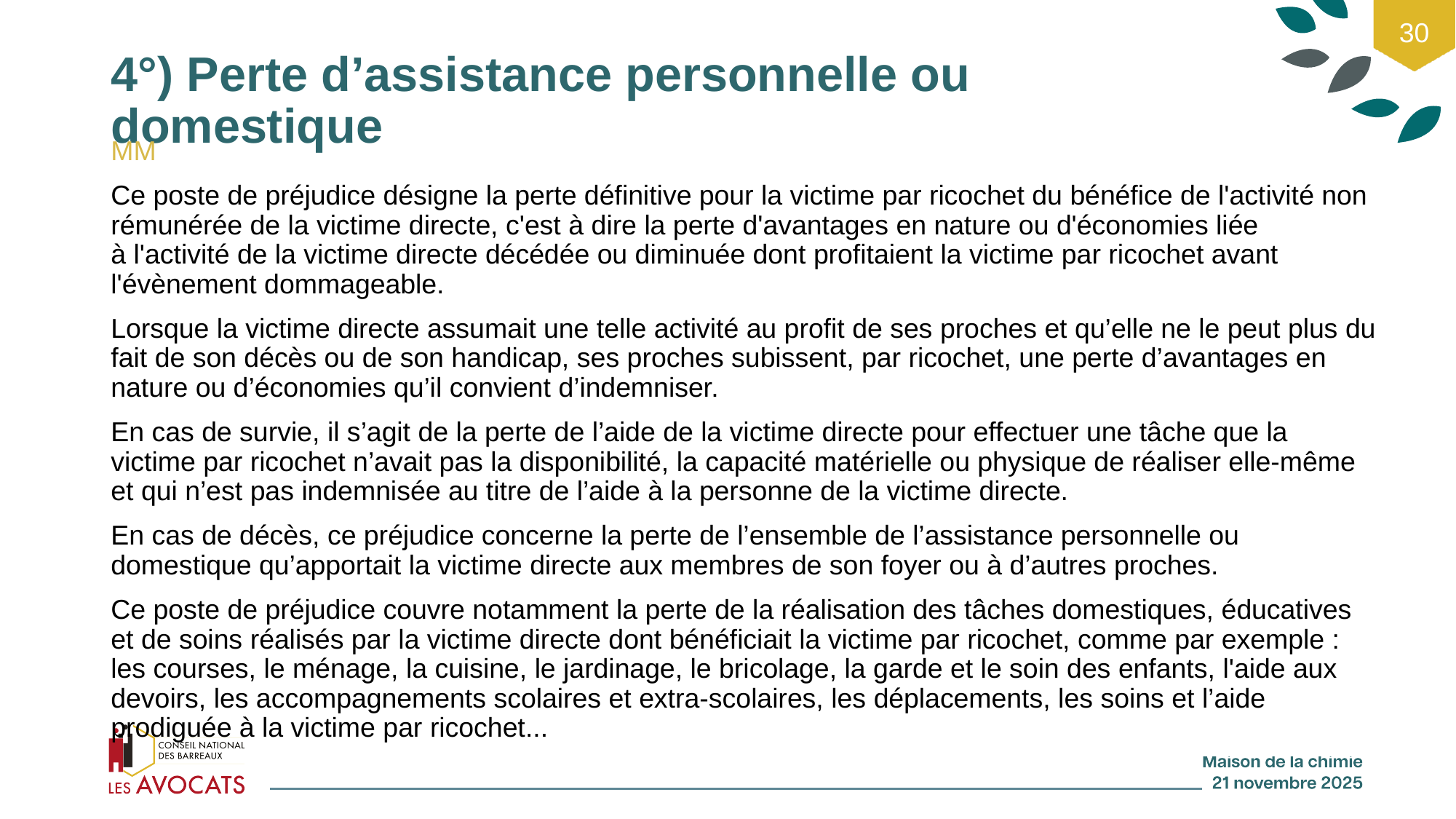

30
# 4°) Perte d’assistance personnelle ou domestique
MM
Ce poste de préjudice désigne la perte définitive pour la victime par ricochet du bénéfice de l'activité non rémunérée de la victime directe, c'est à dire la perte d'avantages en nature ou d'économies liée à l'activité de la victime directe décédée ou diminuée dont profitaient la victime par ricochet avant l'évènement dommageable.
Lorsque la victime directe assumait une telle activité au profit de ses proches et qu’elle ne le peut plus du fait de son décès ou de son handicap, ses proches subissent, par ricochet, une perte d’avantages en nature ou d’économies qu’il convient d’indemniser.
En cas de survie, il s’agit de la perte de l’aide de la victime directe pour effectuer une tâche que la victime par ricochet n’avait pas la disponibilité, la capacité matérielle ou physique de réaliser elle-même et qui n’est pas indemnisée au titre de l’aide à la personne de la victime directe.
En cas de décès, ce préjudice concerne la perte de l’ensemble de l’assistance personnelle ou domestique qu’apportait la victime directe aux membres de son foyer ou à d’autres proches.
Ce poste de préjudice couvre notamment la perte de la réalisation des tâches domestiques, éducatives et de soins réalisés par la victime directe dont bénéficiait la victime par ricochet, comme par exemple : les courses, le ménage, la cuisine, le jardinage, le bricolage, la garde et le soin des enfants, l'aide aux devoirs, les accompagnements scolaires et extra-scolaires, les déplacements, les soins et l’aide prodiguée à la victime par ricochet...